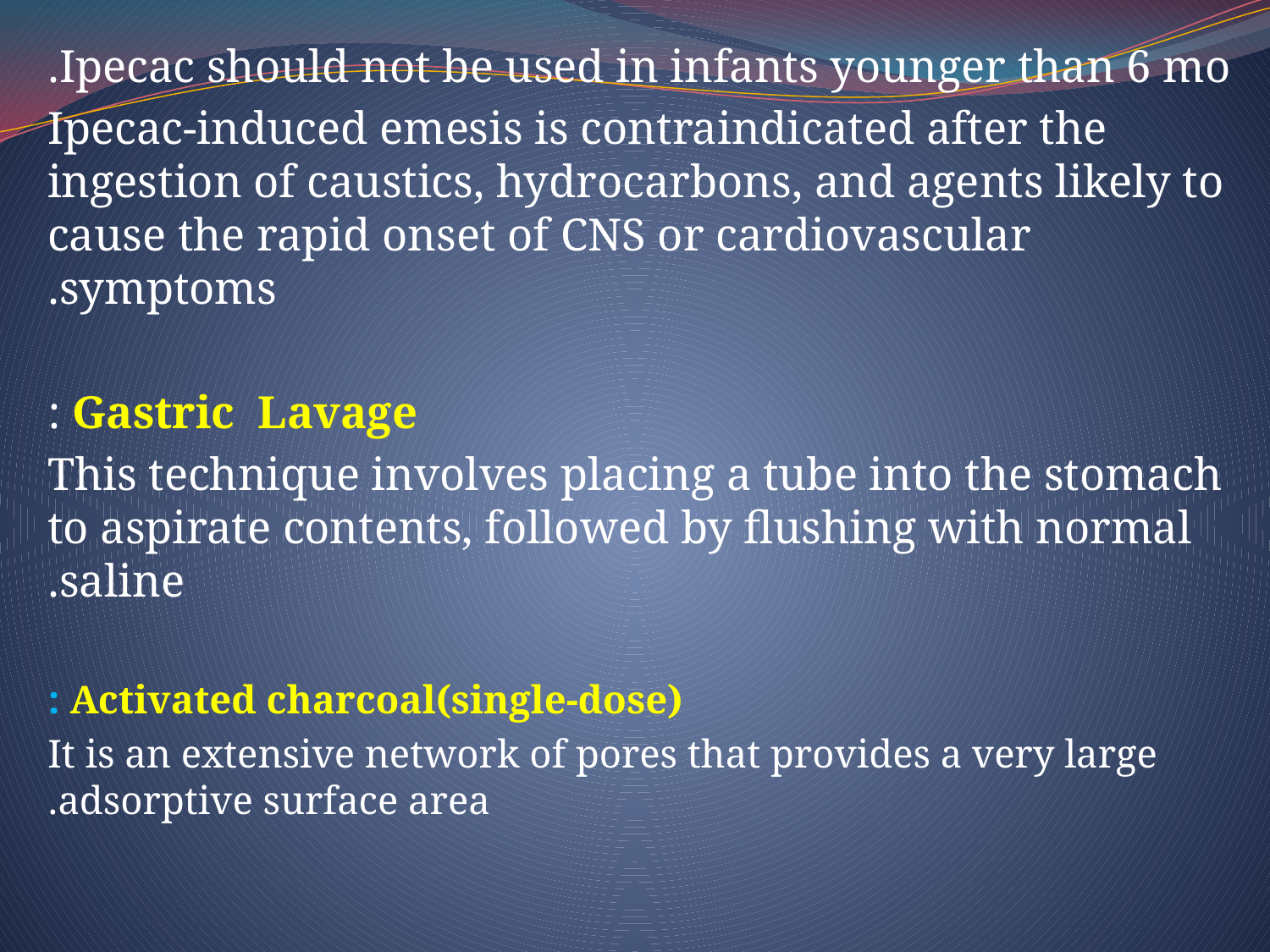

Ipecac should not be used in infants younger than 6 mo.
 Ipecac-induced emesis is contraindicated after the ingestion of caustics, hydrocarbons, and agents likely to cause the rapid onset of CNS or cardiovascular symptoms.

Gastric  Lavage :
This technique involves placing a tube into the stomach to aspirate contents, followed by flushing with normal saline.

Activated charcoal(single-dose) :
It is an extensive network of pores that provides a very large adsorptive surface area.